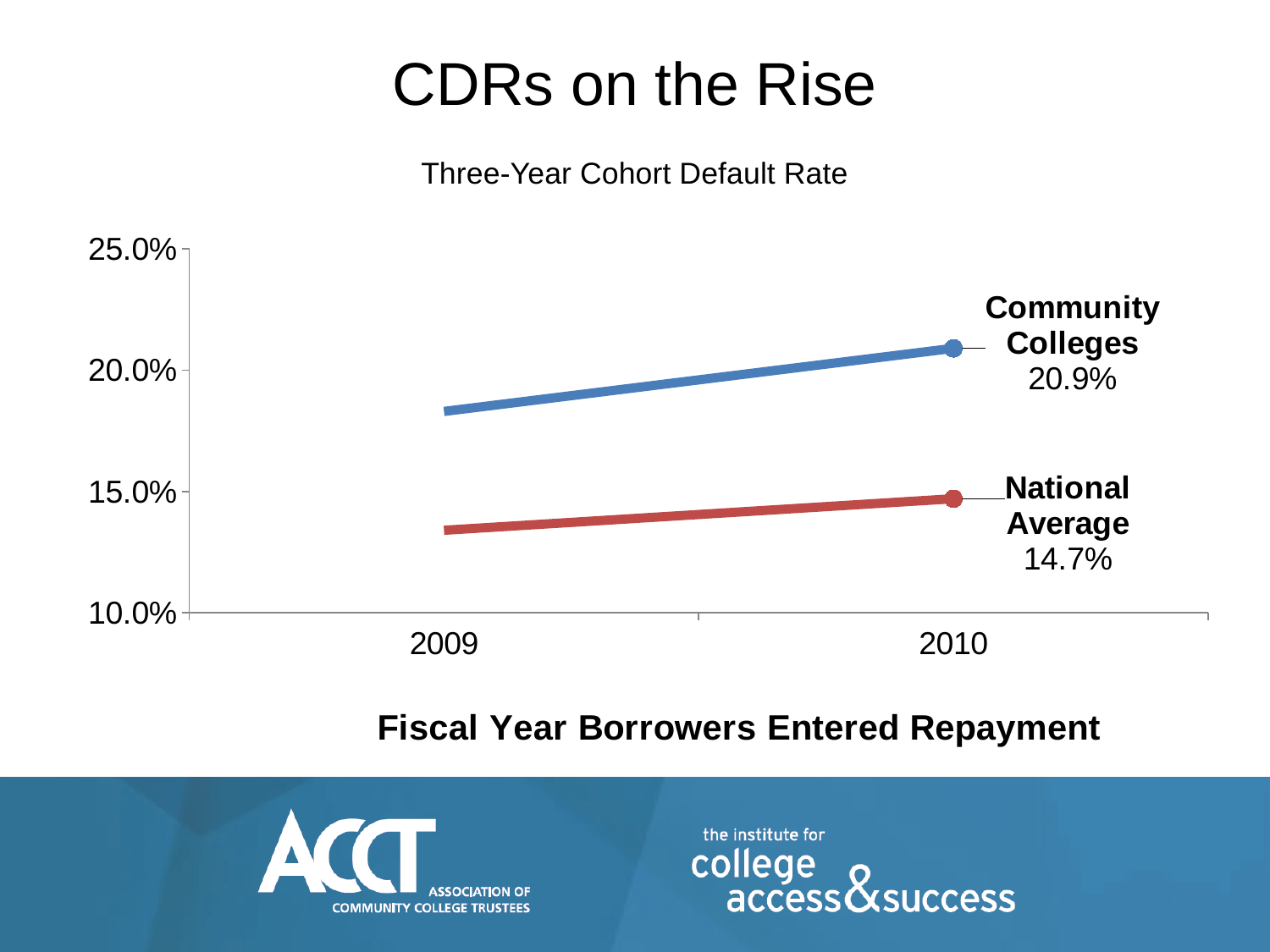

# CDRs on the Rise Three-Year Cohort Default Rate

### Chart

| Category | Community College | National Average |
|---|---|---|
| 2009 | 0.183 | 0.134 |
| 2010 | 0.209 | 0.147 |